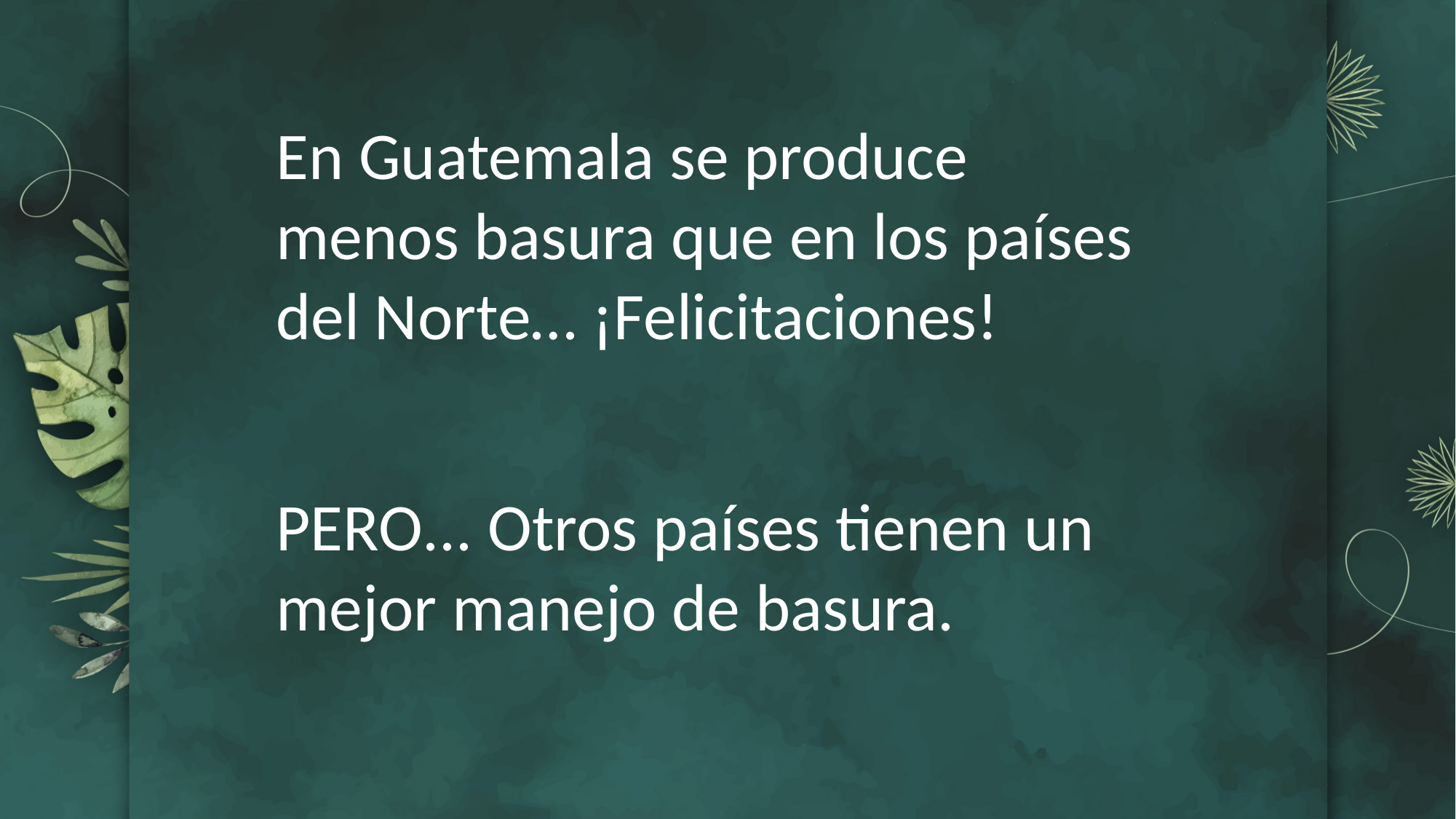

En Guatemala se produce menos basura que en los países del Norte… ¡Felicitaciones!

PERO... Otros países tienen un mejor manejo de basura.